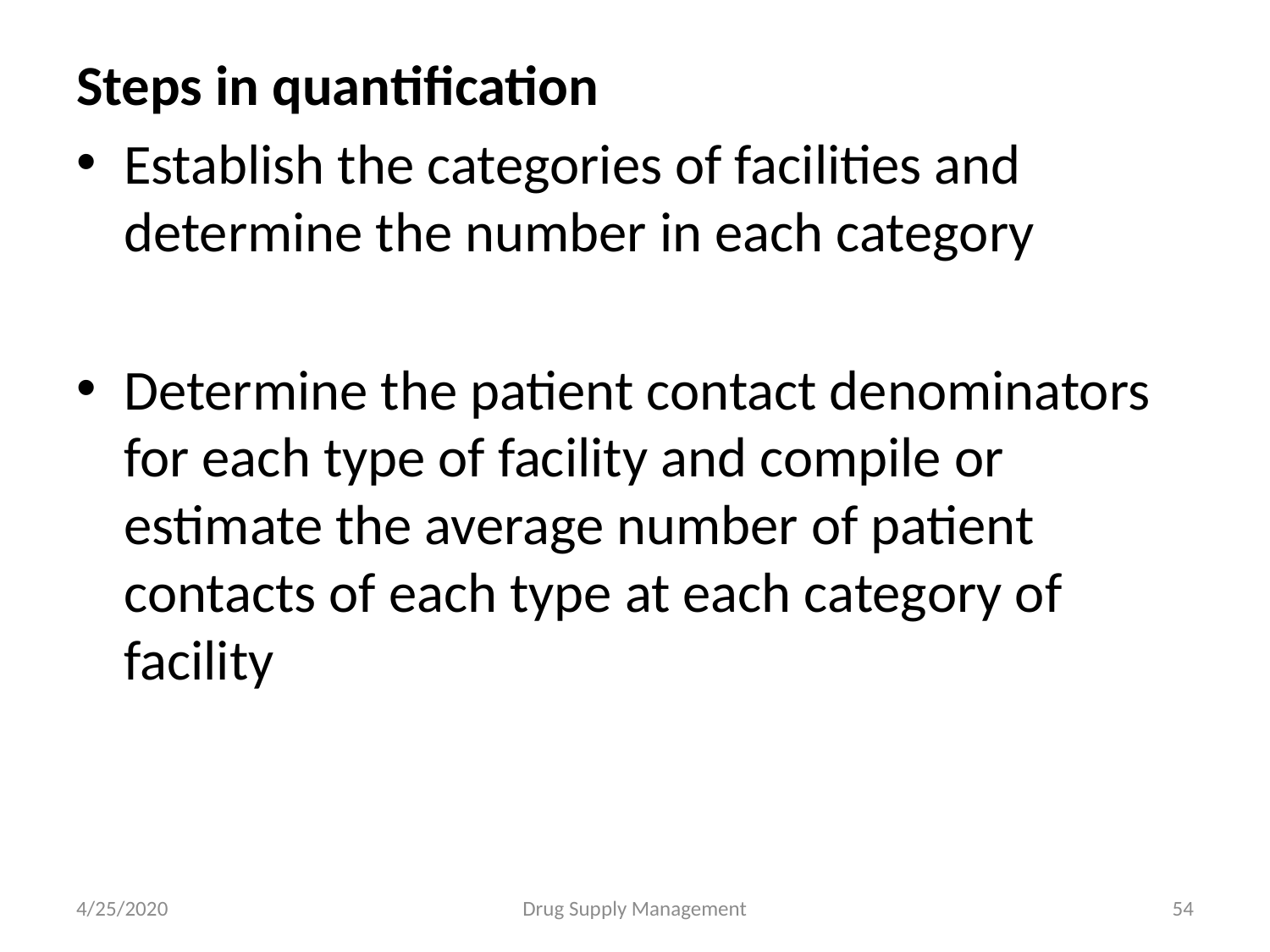

Steps in quantification
Establish the categories of facilities and determine the number in each category

Determine the patient contact denominators for each type of facility and compile or estimate the average number of patient contacts of each type at each category of facility

4/25/2020
Drug Supply Management
54